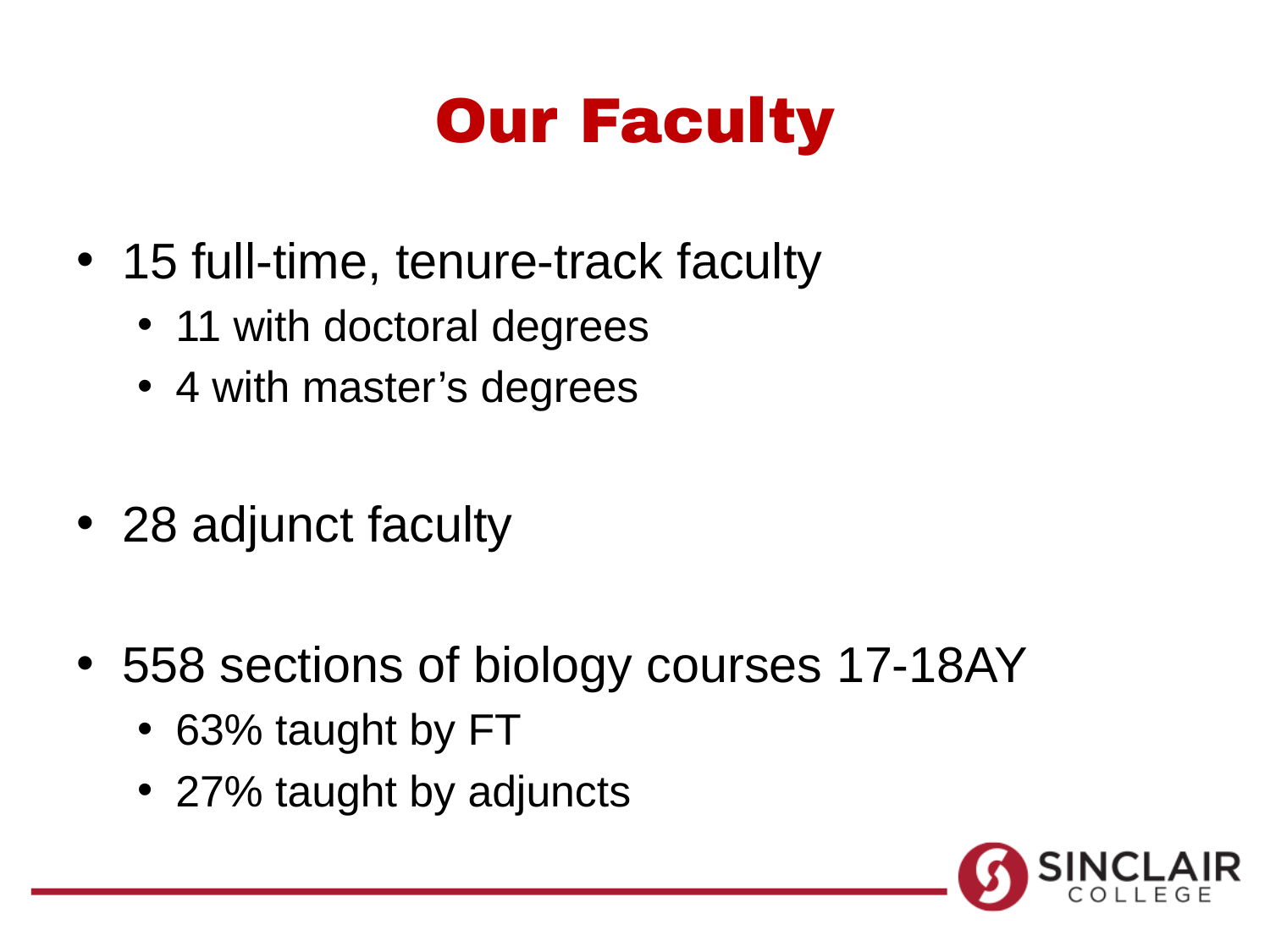

# Our Faculty
15 full-time, tenure-track faculty
11 with doctoral degrees
4 with master’s degrees

28 adjunct faculty

558 sections of biology courses 17-18AY
63% taught by FT
27% taught by adjuncts